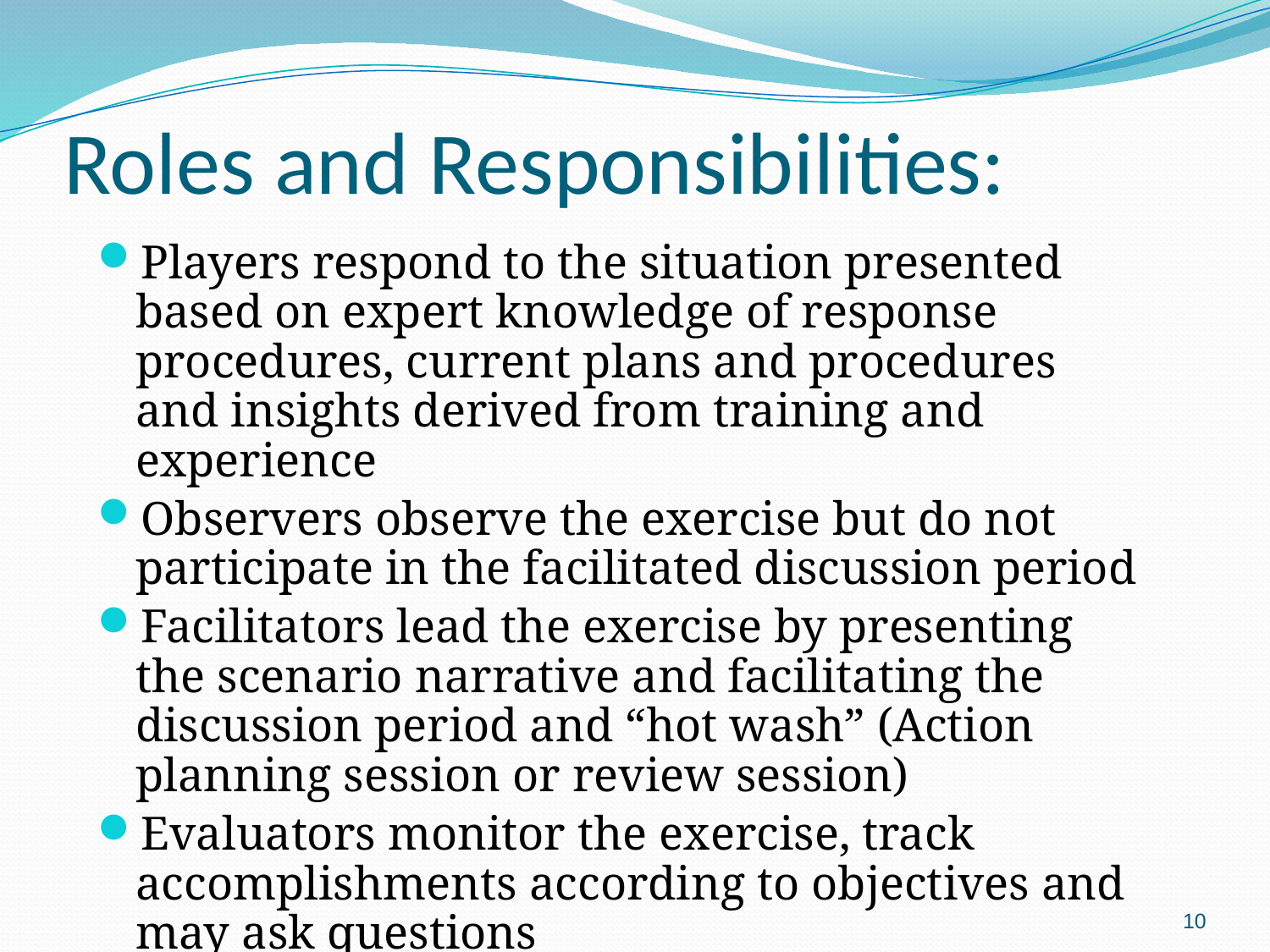

# Roles and Responsibilities:
Players respond to the situation presented based on expert knowledge of response procedures, current plans and procedures and insights derived from training and experience
Observers observe the exercise but do not participate in the facilitated discussion period
Facilitators lead the exercise by presenting the scenario narrative and facilitating the discussion period and “hot wash” (Action planning session or review session)
Evaluators monitor the exercise, track accomplishments according to objectives and may ask questions
10